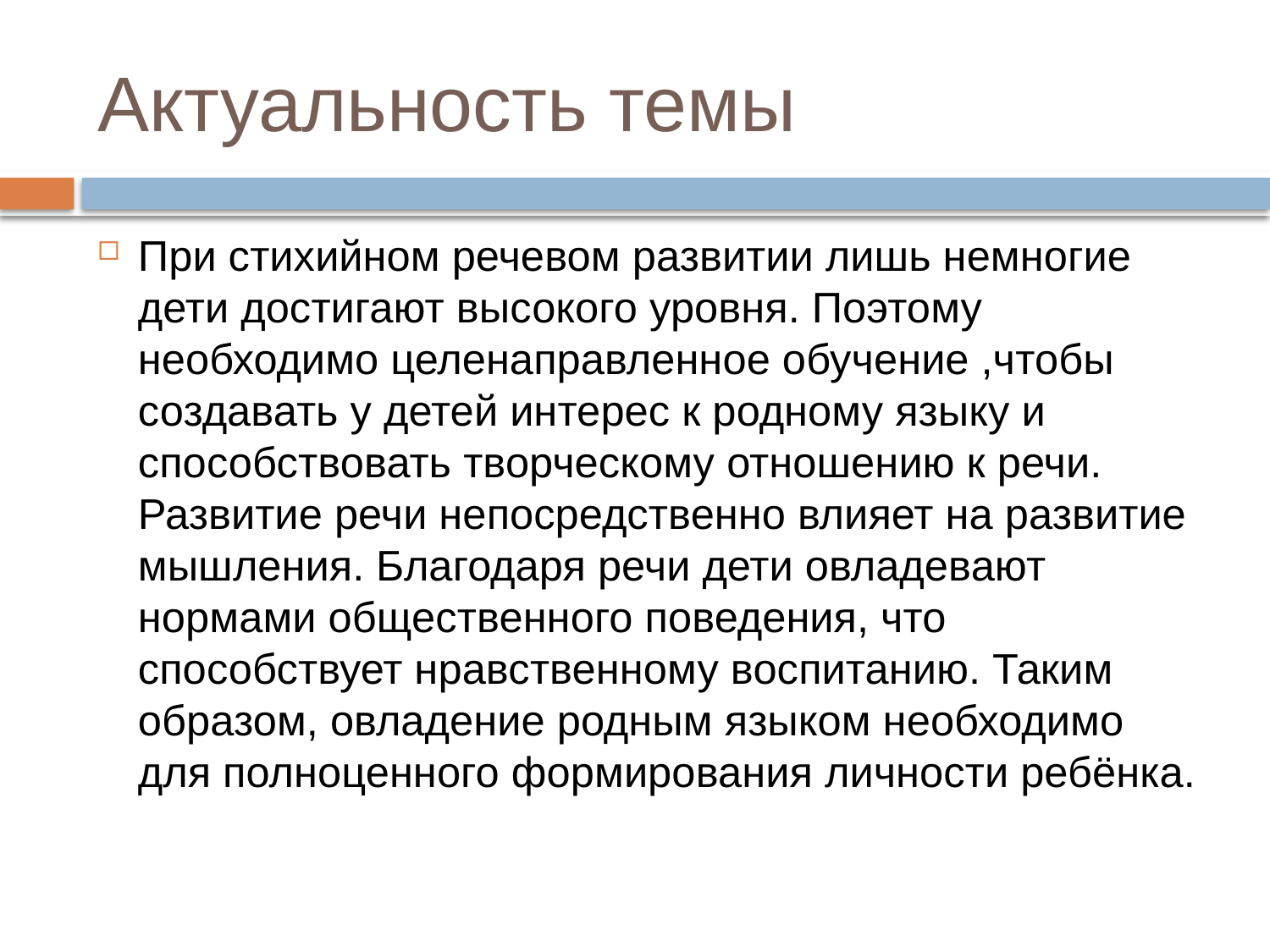

# Актуальность темы
При стихийном речевом развитии лишь немногие дети достигают высокого уровня. Поэтому необходимо целенаправленное обучение ,чтобы создавать у детей интерес к родному языку и способствовать творческому отношению к речи. Развитие речи непосредственно влияет на развитие мышления. Благодаря речи дети овладевают нормами общественного поведения, что способствует нравственному воспитанию. Таким образом, овладение родным языком необходимо для полноценного формирования личности ребёнка.